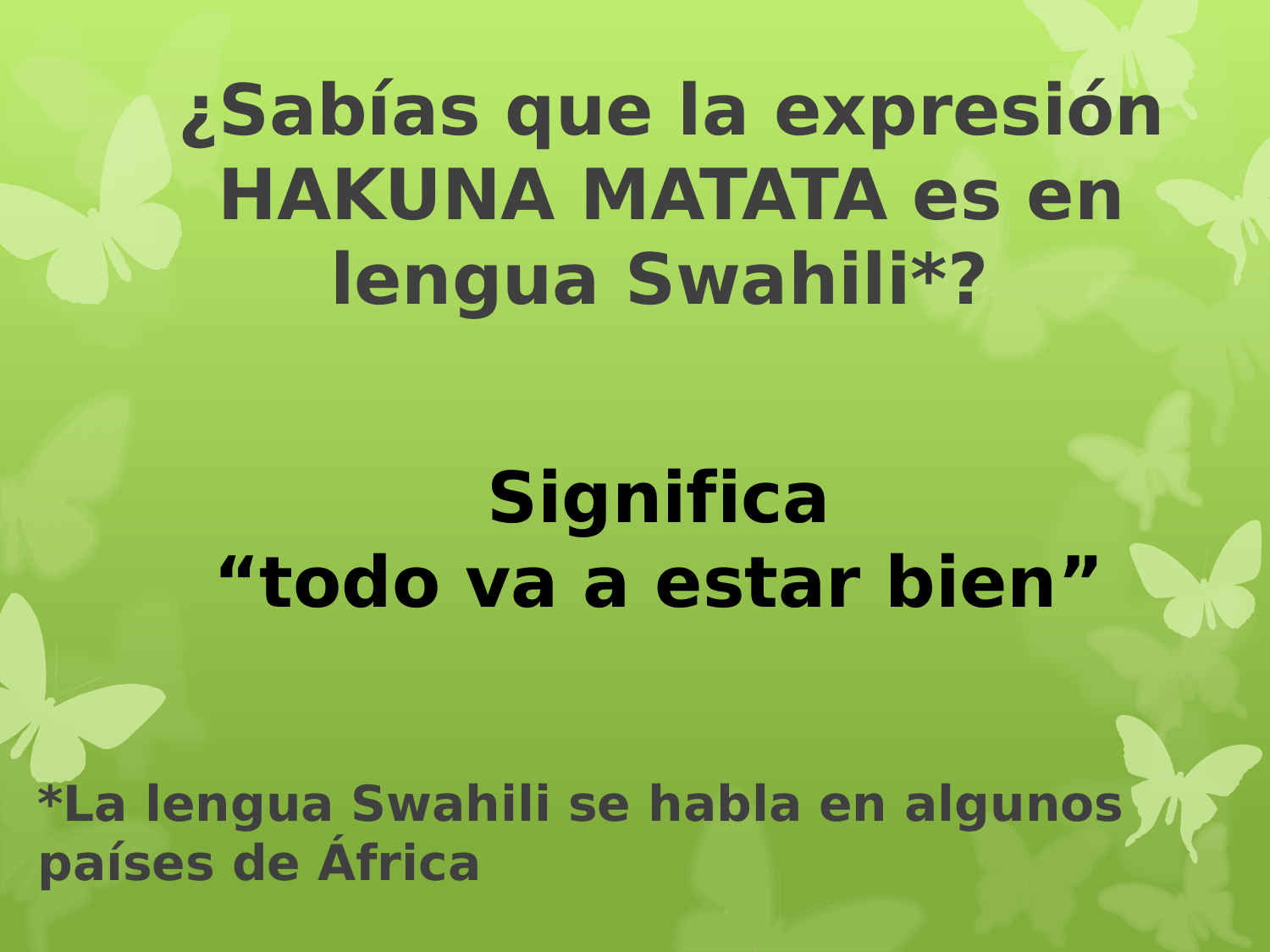

¿Sabías que la expresión
HAKUNA MATATA es en lengua Swahili*?
Significa
“todo va a estar bien”
*La lengua Swahili se habla en algunos países de África